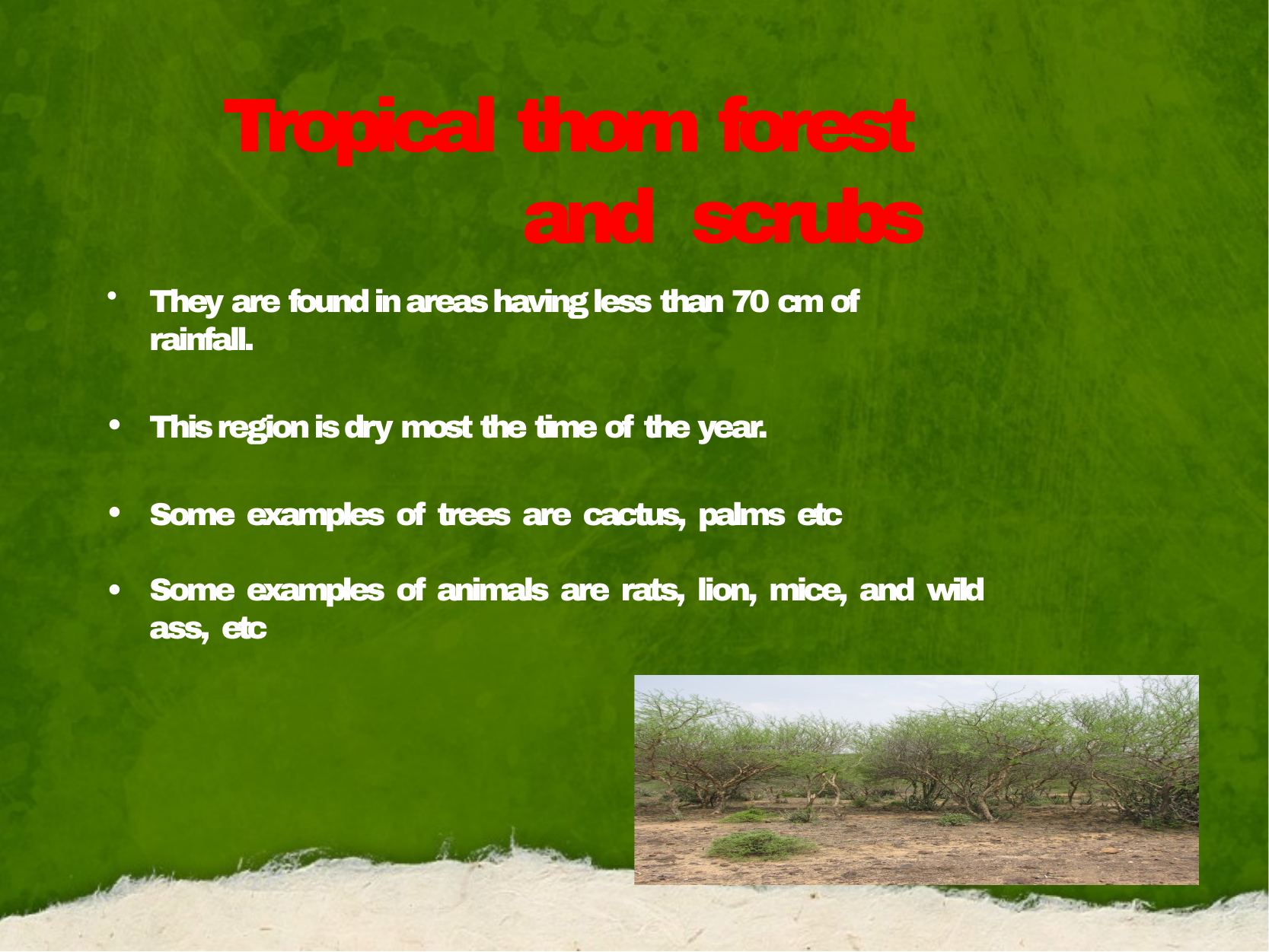

# Tropical thorn forest and  scrubs
They are found in areas having less than 70 cm of rainfall.

This region is dry most the time of the year.

Some examples of trees are cactus, palms etc
•
Some examples of animals are rats, lion, mice, and wild ass, etc